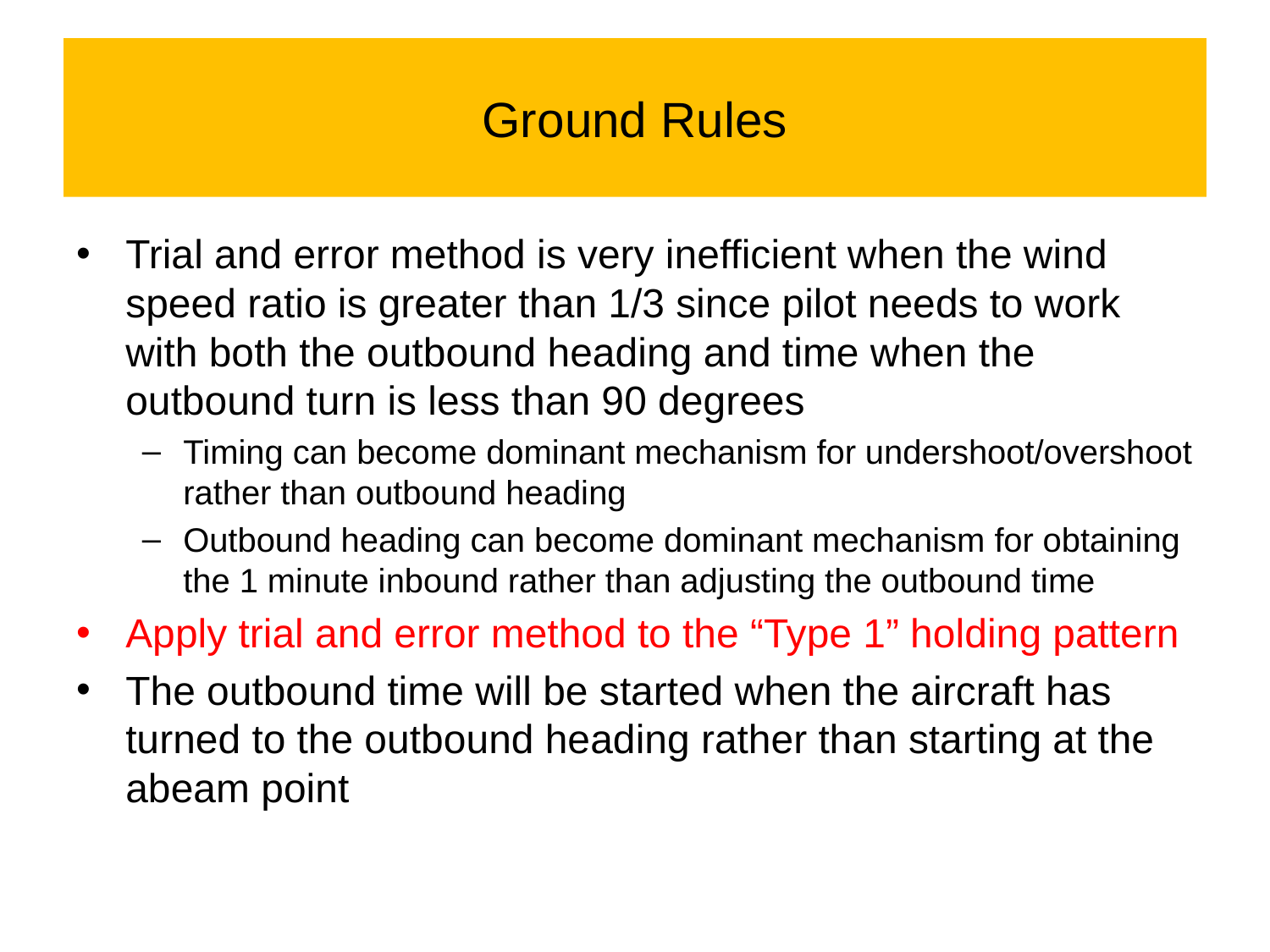

# Ground Rules
Trial and error method is very inefficient when the wind speed ratio is greater than 1/3 since pilot needs to work with both the outbound heading and time when the outbound turn is less than 90 degrees
Timing can become dominant mechanism for undershoot/overshoot rather than outbound heading
Outbound heading can become dominant mechanism for obtaining the 1 minute inbound rather than adjusting the outbound time
Apply trial and error method to the “Type 1” holding pattern
The outbound time will be started when the aircraft has turned to the outbound heading rather than starting at the abeam point